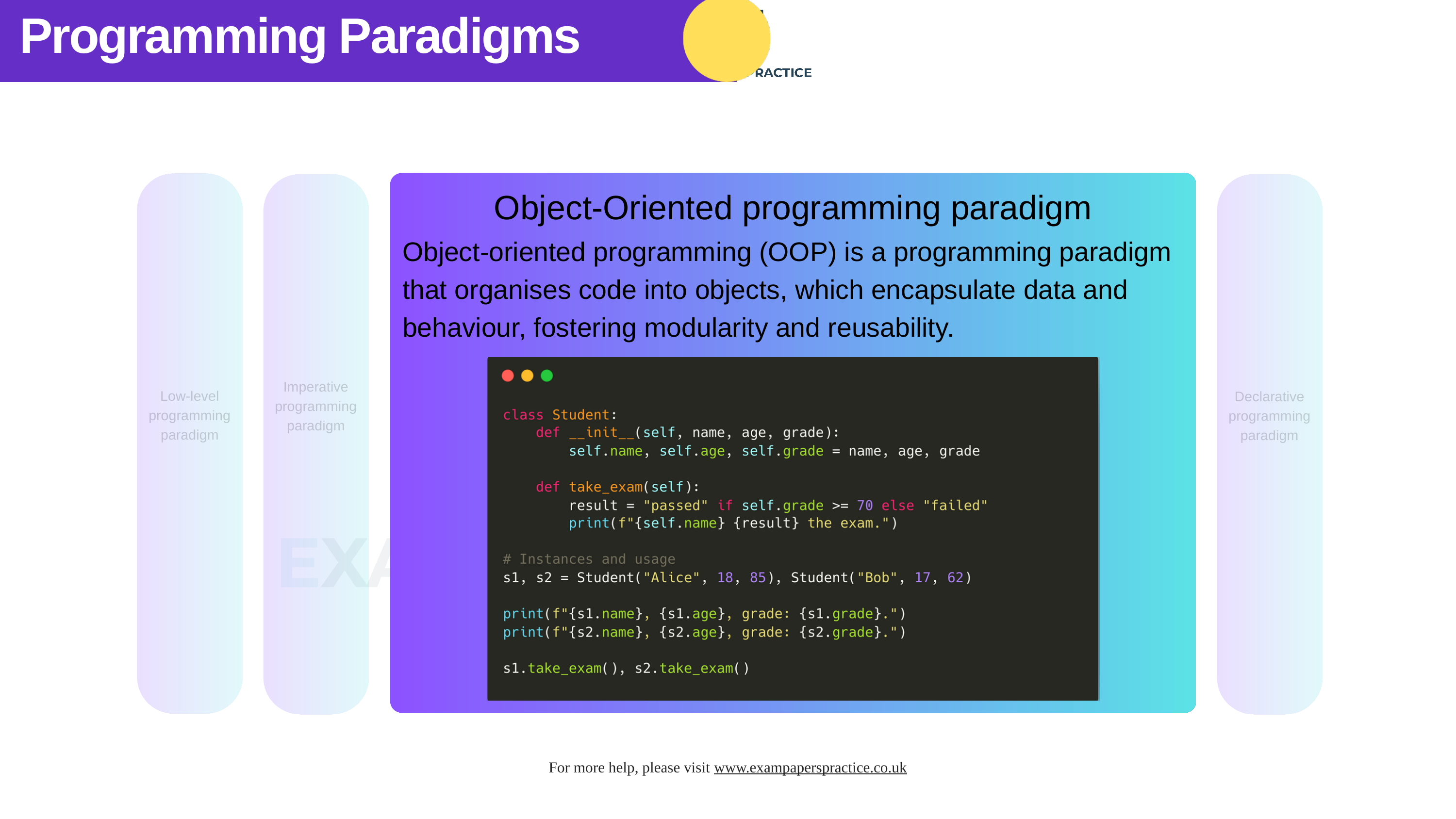

Programming Paradigms

Object-Oriented programming paradigm
Object-oriented programming (OOP) is a programming paradigm that organises code into objects, which encapsulate data and behaviour, fostering modularity and reusability.

Imperative programming paradigm
Low-level programming paradigm
Declarative programming paradigm